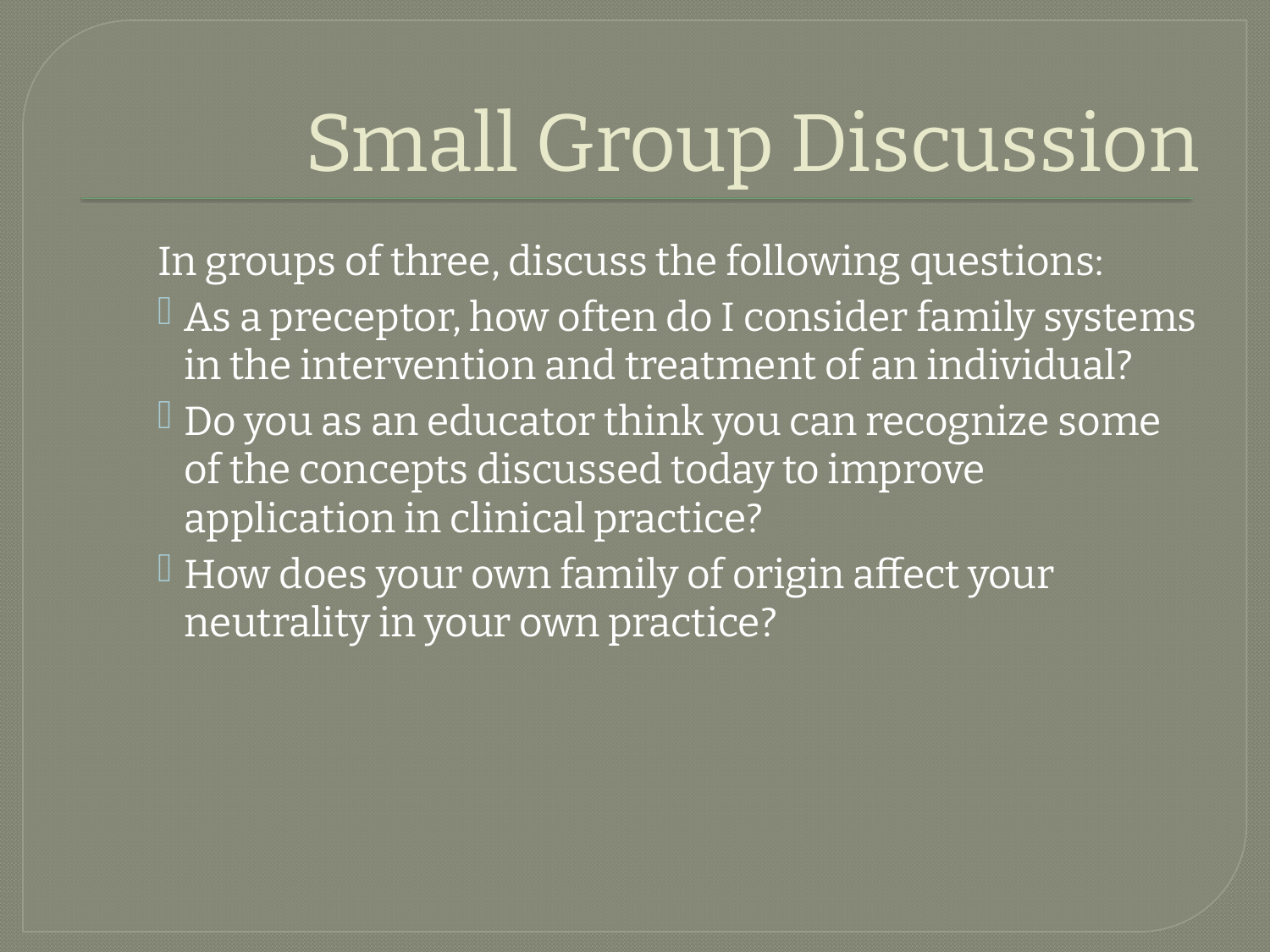

# Small Group Discussion
In groups of three, discuss the following questions:
As a preceptor, how often do I consider family systems in the intervention and treatment of an individual?
Do you as an educator think you can recognize some of the concepts discussed today to improve application in clinical practice?
How does your own family of origin affect your neutrality in your own practice?